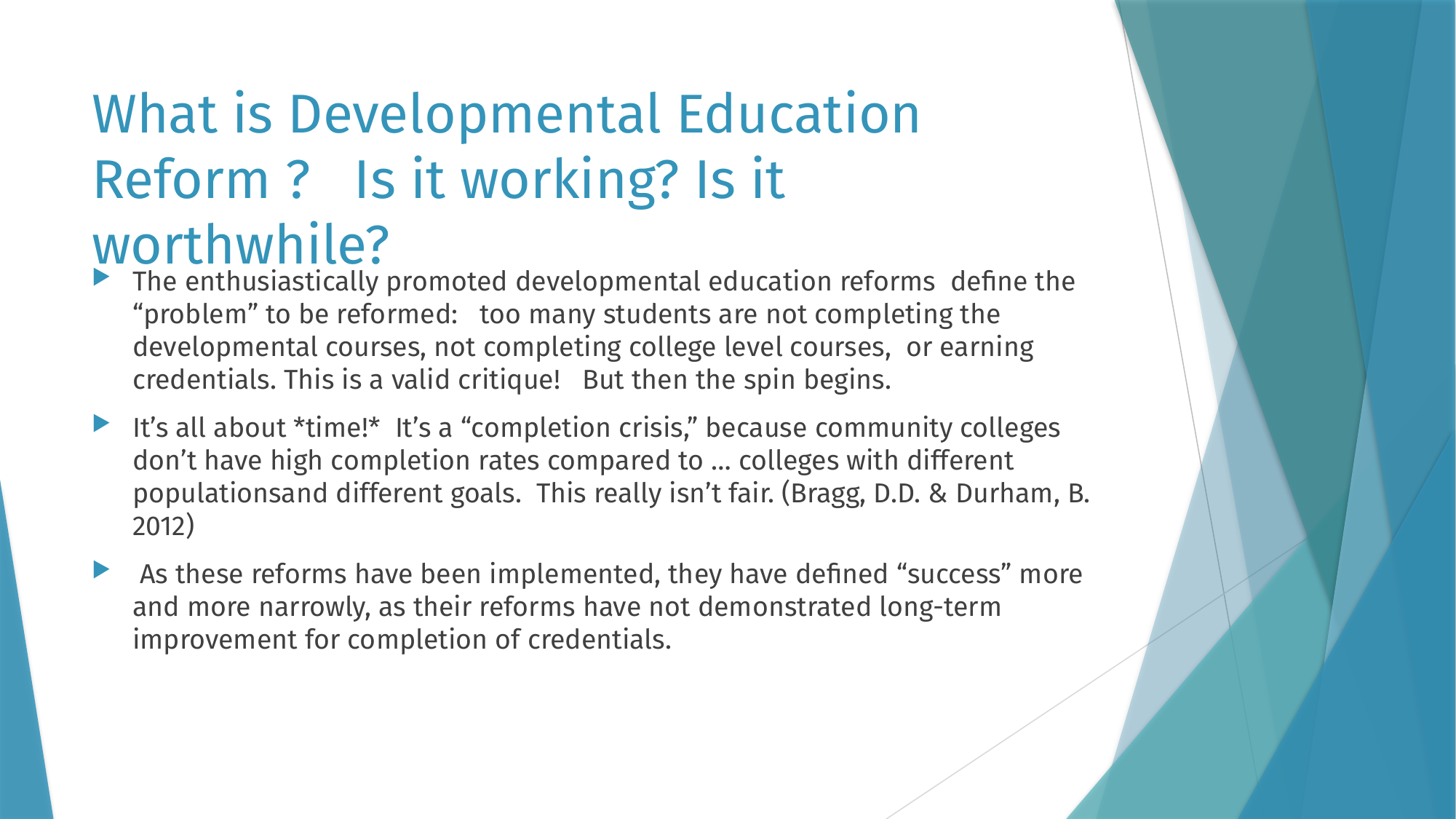

# What is Developmental Education Reform ?   Is it working? Is it worthwhile?
The enthusiastically promoted developmental education reforms  define the “problem” to be reformed:   too many students are not completing the developmental courses, not completing college level courses,  or earning credentials. This is a valid critique!   But then the spin begins.
It’s all about *time!*  It’s a “completion crisis,” because community colleges don’t have high completion rates compared to … colleges with different populationsand different goals.  This really isn’t fair. (Bragg, D.D. & Durham, B. 2012)
 As these reforms have been implemented, they have defined “success” more and more narrowly, as their reforms have not demonstrated long-term improvement for completion of credentials.